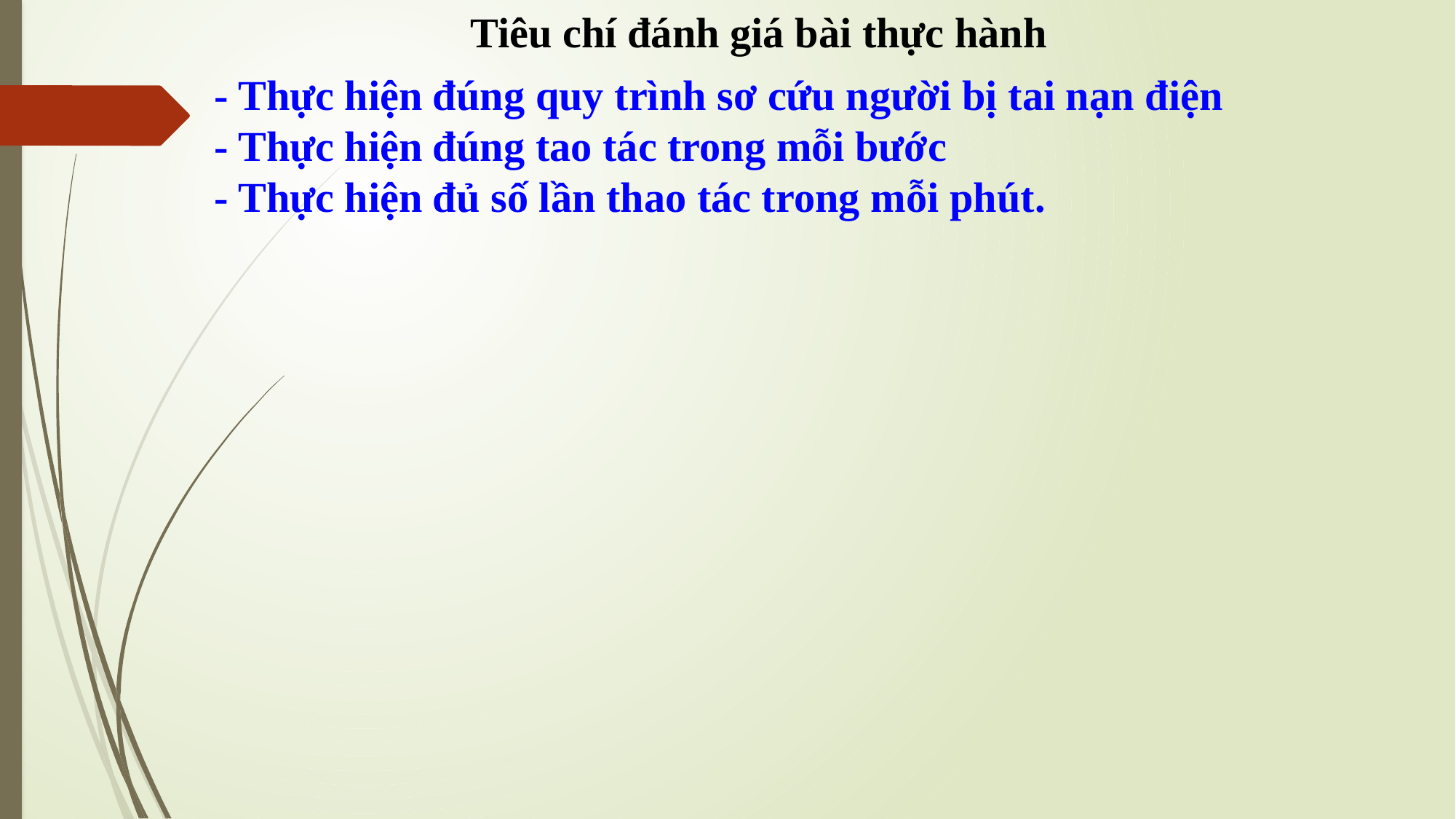

Tiêu chí đánh giá bài thực hành
- Thực hiện đúng quy trình sơ cứu người bị tai nạn điện
- Thực hiện đúng tao tác trong mỗi bước
- Thực hiện đủ số lần thao tác trong mỗi phút.